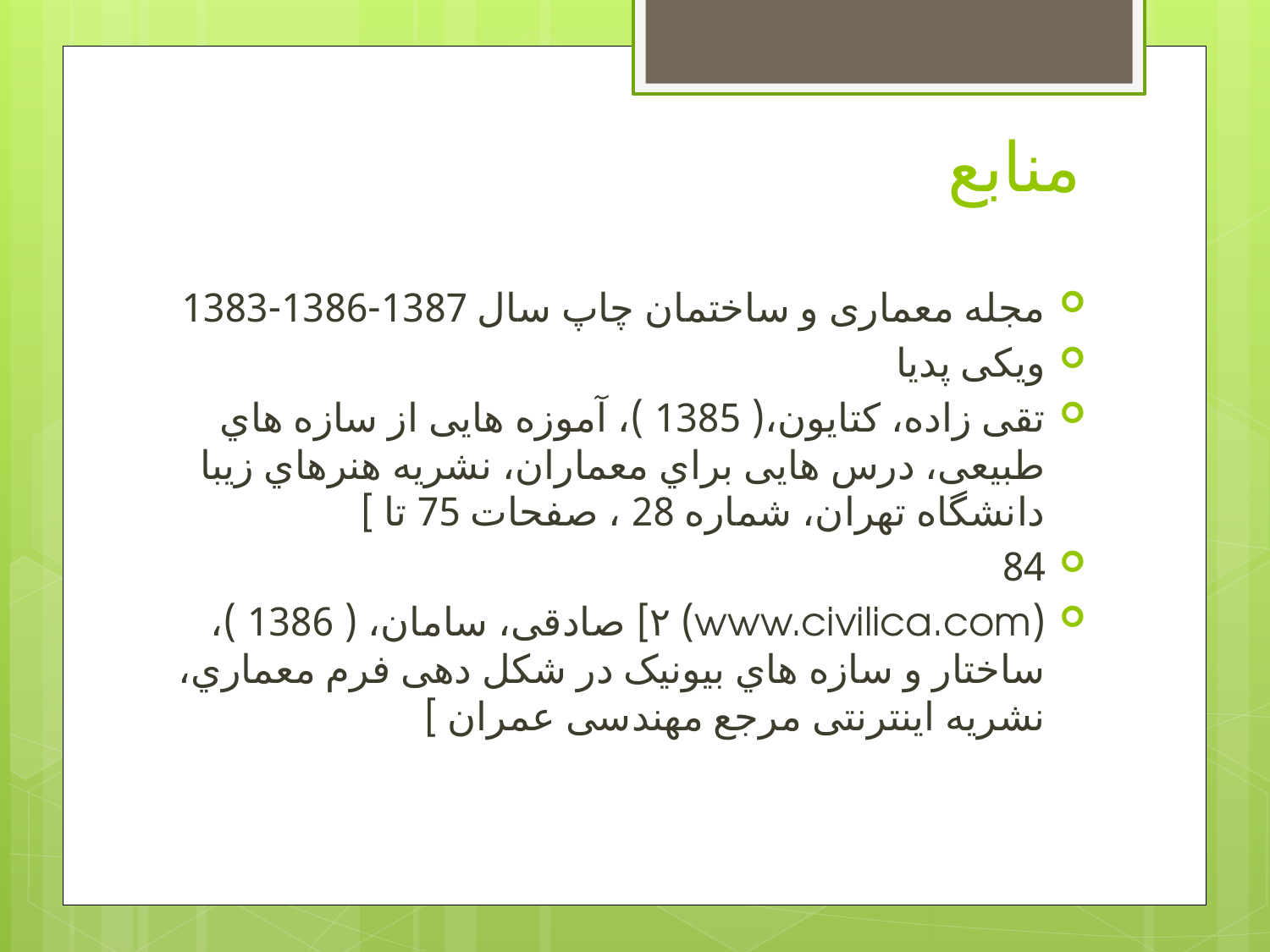

# منابع
مجله معماری و ساختمان چاپ سال 1387-1386-1383
ویکی پدیا
تقی زاده، کتایون،( 1385 )، آموزه هایی از سازه هاي طبیعی، درس هایی براي معماران، نشریه هنرهاي زیبا دانشگاه تهران، شماره 28 ، صفحات 75 تا ]
84
(www.civilica.com) ٢] صادقی، سامان، ( 1386 )، ساختار و سازه هاي بیونیک در شکل دهی فرم معماري، نشریه اینترنتی مرجع مهندسی عمران ]